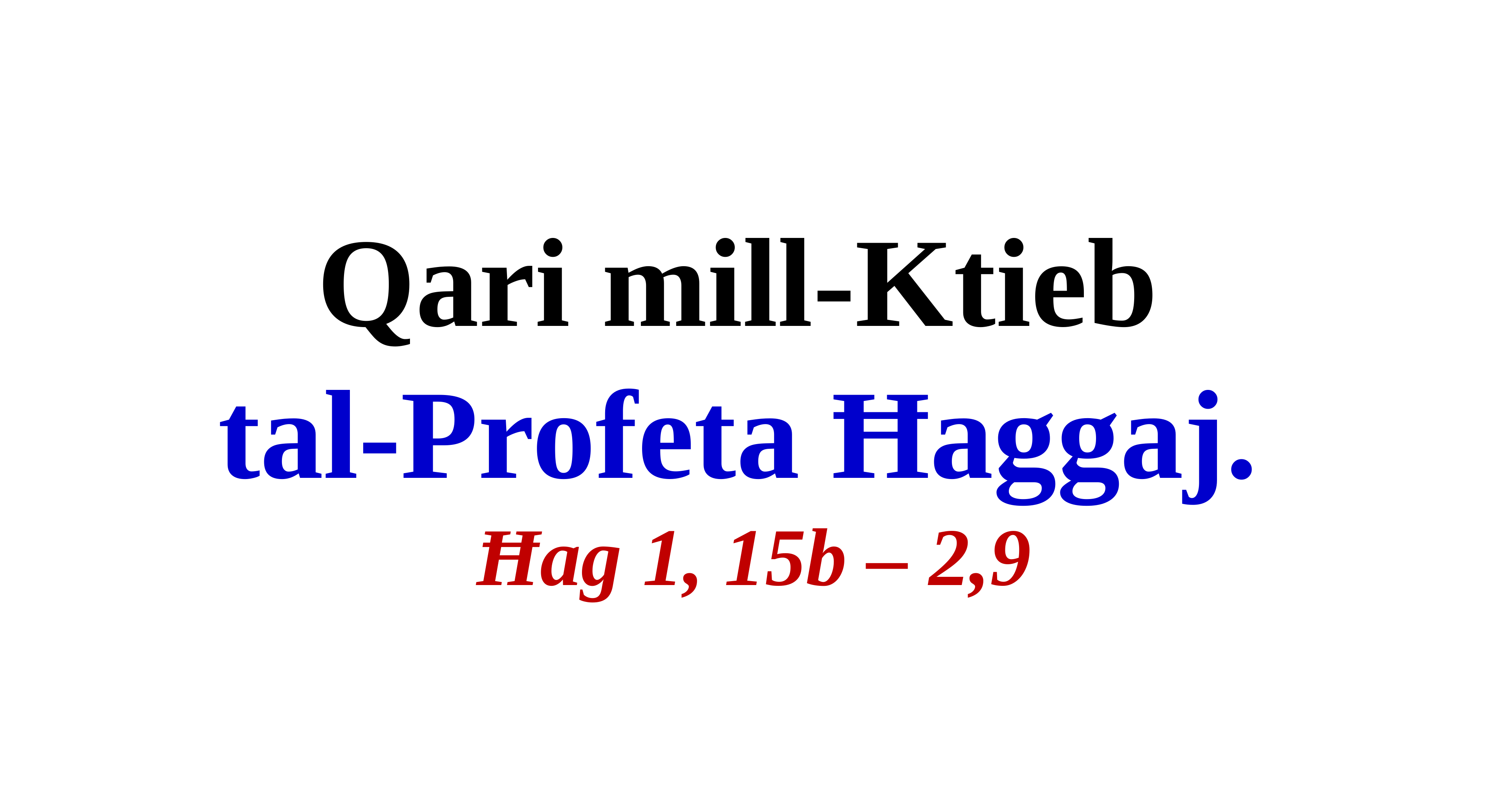

Qari mill-Ktieb
tal-Profeta Ħaggaj.
Ħag 1, 15b – 2,9